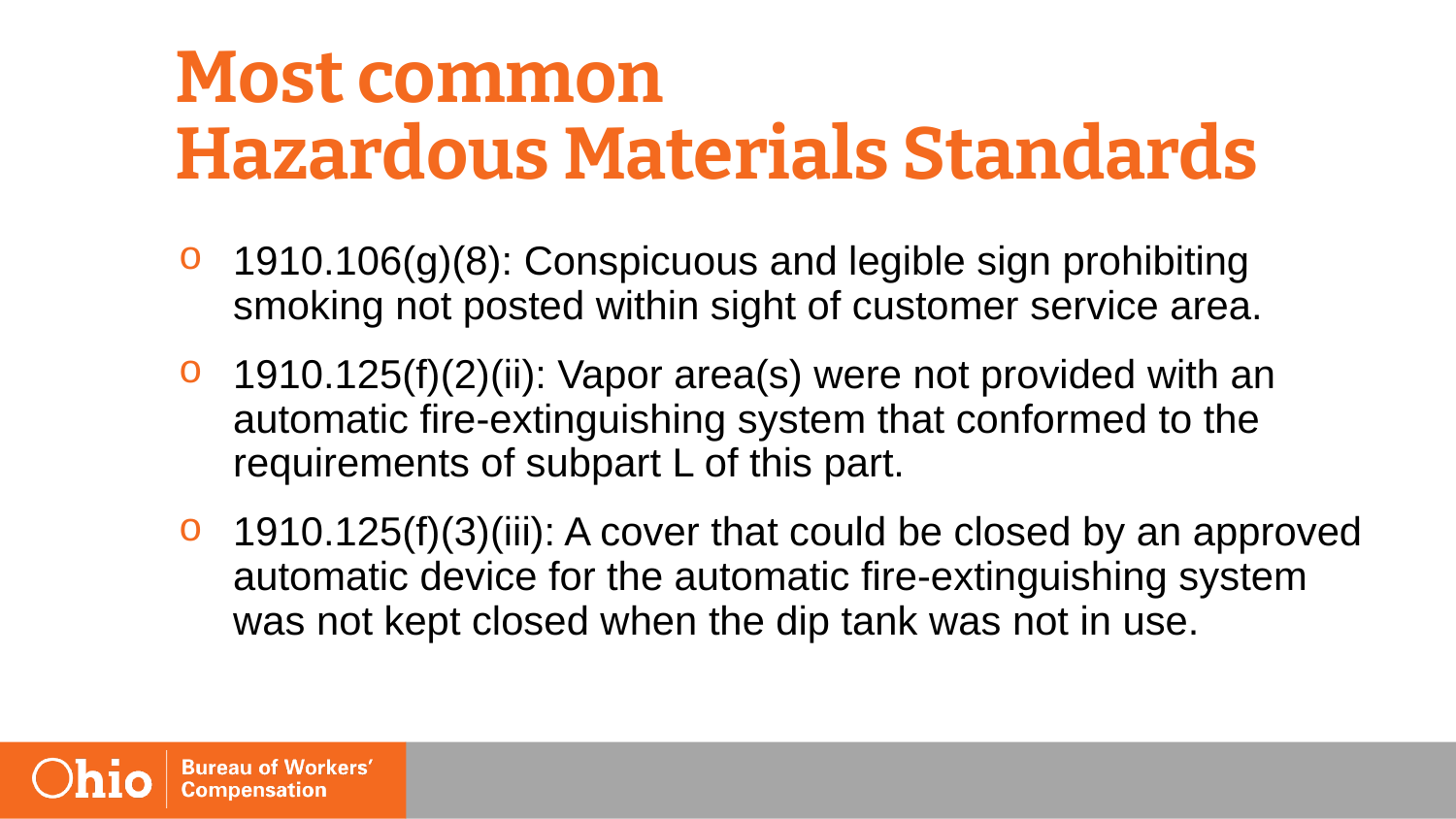

# Most common Hazardous Materials Standards
1910.106(g)(8): Conspicuous and legible sign prohibiting smoking not posted within sight of customer service area.
1910.125(f)(2)(ii): Vapor area(s) were not provided with an automatic fire-extinguishing system that conformed to the requirements of subpart L of this part.
1910.125(f)(3)(iii): A cover that could be closed by an approved automatic device for the automatic fire-extinguishing system was not kept closed when the dip tank was not in use.